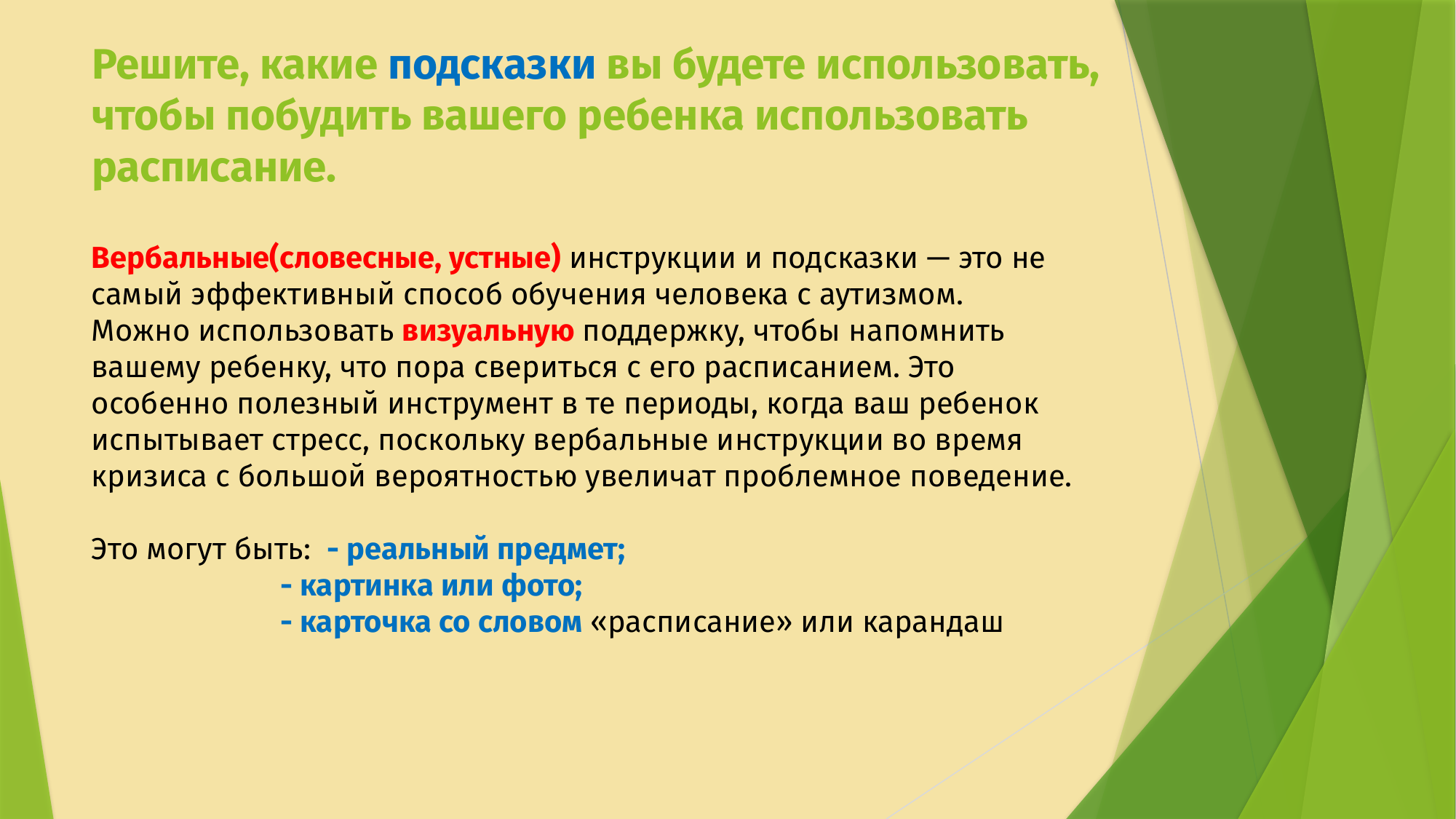

# Решите, какие подсказки вы будете использовать, чтобы побудить вашего ребенка использовать расписание.
Вербальные(словесные, устные) инструкции и подсказки — это не самый эффективный способ обучения человека с аутизмом.
Можно использовать визуальную поддержку, чтобы напомнить вашему ребенку, что пора свериться с его расписанием. Это особенно полезный инструмент в те периоды, когда ваш ребенок испытывает стресс, поскольку вербальные инструкции во время кризиса с большой вероятностью увеличат проблемное поведение.

Это могут быть:  - реальный предмет;
                          - картинка или фото;
                          - карточка со словом «расписание» или карандаш